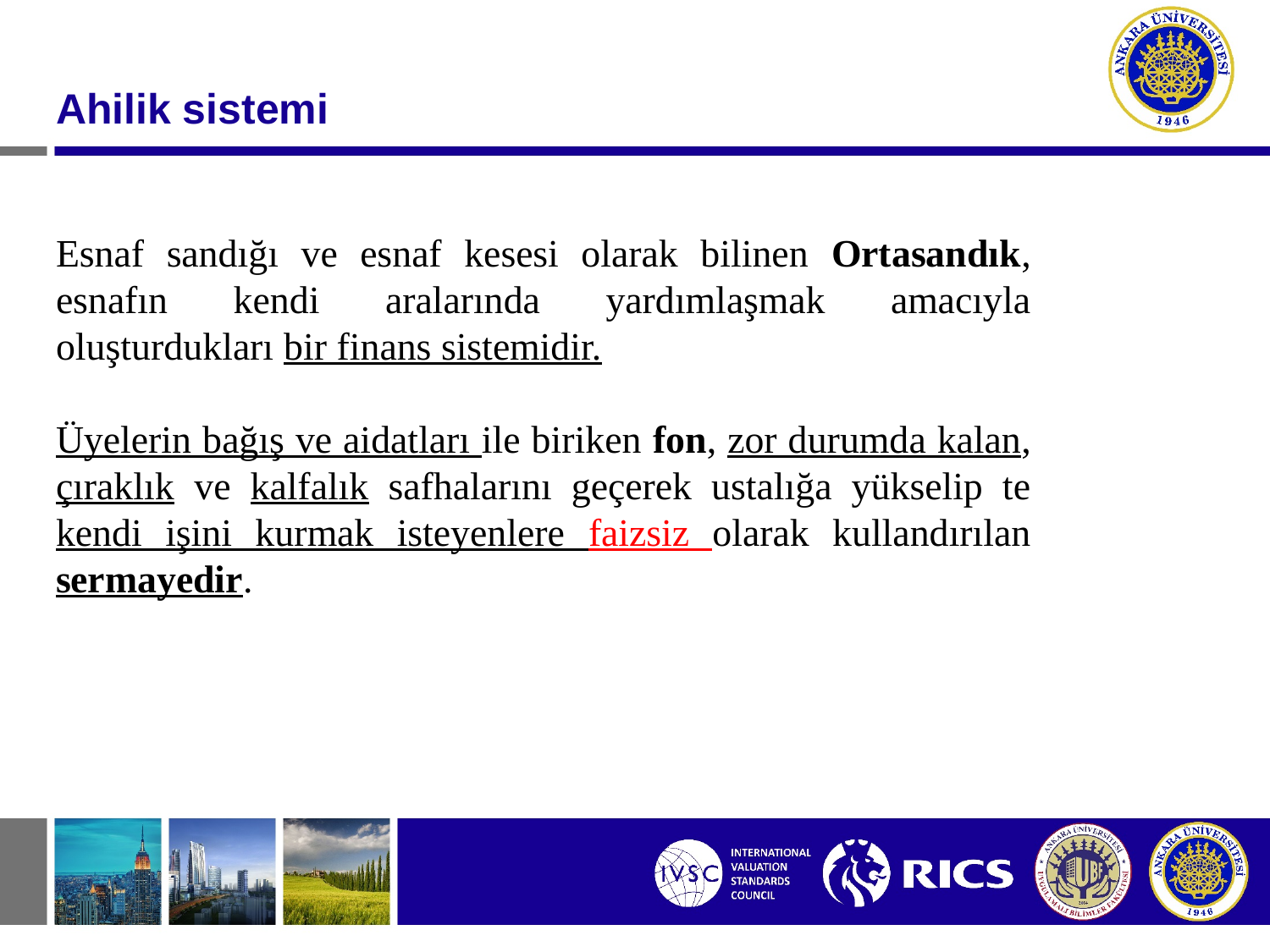

#
Ahilik sistemi
Esnaf sandığı ve esnaf kesesi olarak bilinen Ortasandık, esnafın kendi aralarında yardımlaşmak amacıyla oluşturdukları bir finans sistemidir.

Üyelerin bağış ve aidatları ile biriken fon, zor durumda kalan, çıraklık ve kalfalık safhalarını geçerek ustalığa yükselip te kendi işini kurmak isteyenlere faizsiz olarak kullandırılan sermayedir.